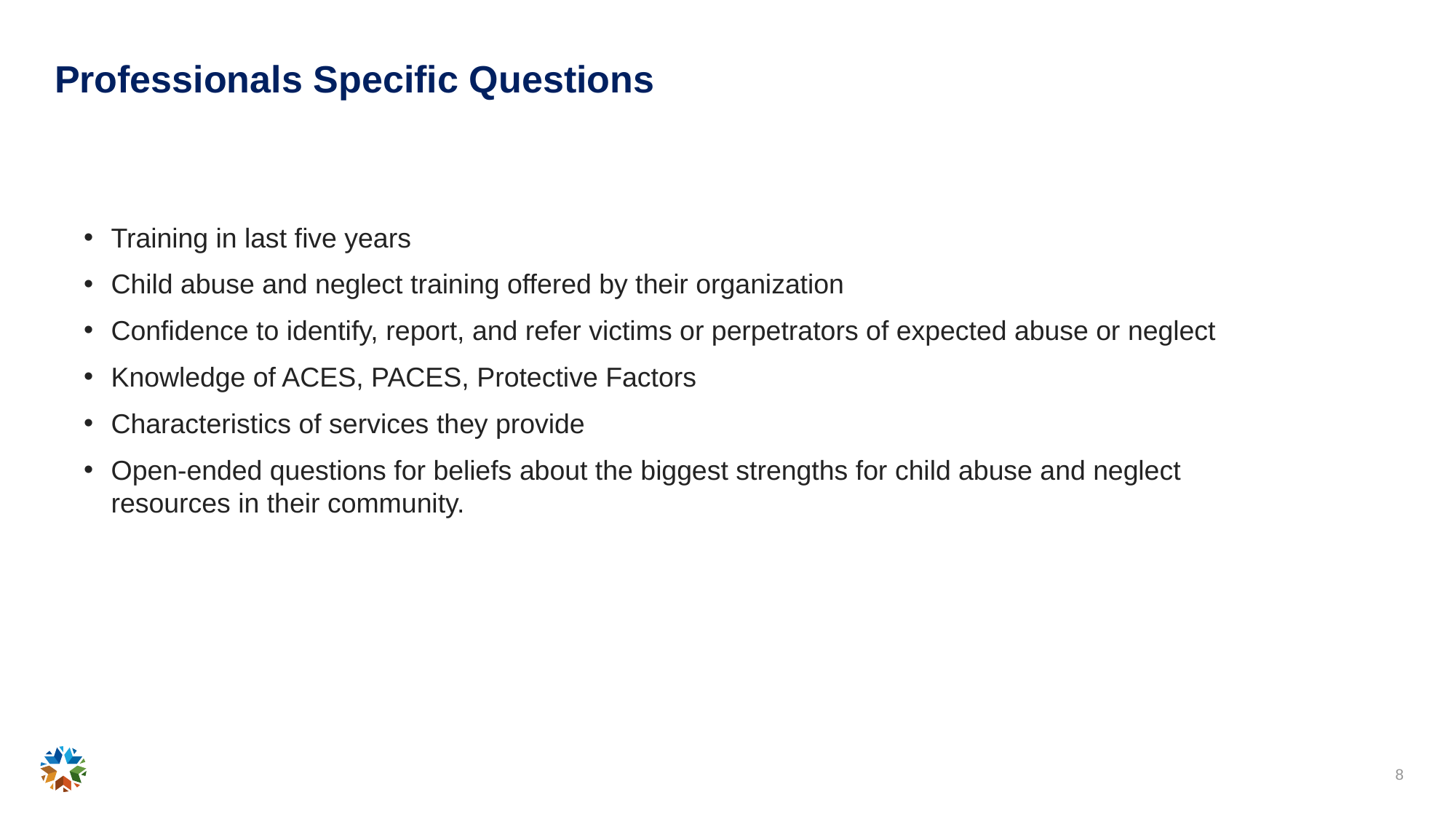

# Professionals Specific Questions
Training in last five years
Child abuse and neglect training offered by their organization
Confidence to identify, report, and refer victims or perpetrators of expected abuse or neglect
Knowledge of ACES, PACES, Protective Factors
Characteristics of services they provide
Open-ended questions for beliefs about the biggest strengths for child abuse and neglect resources in their community.

8